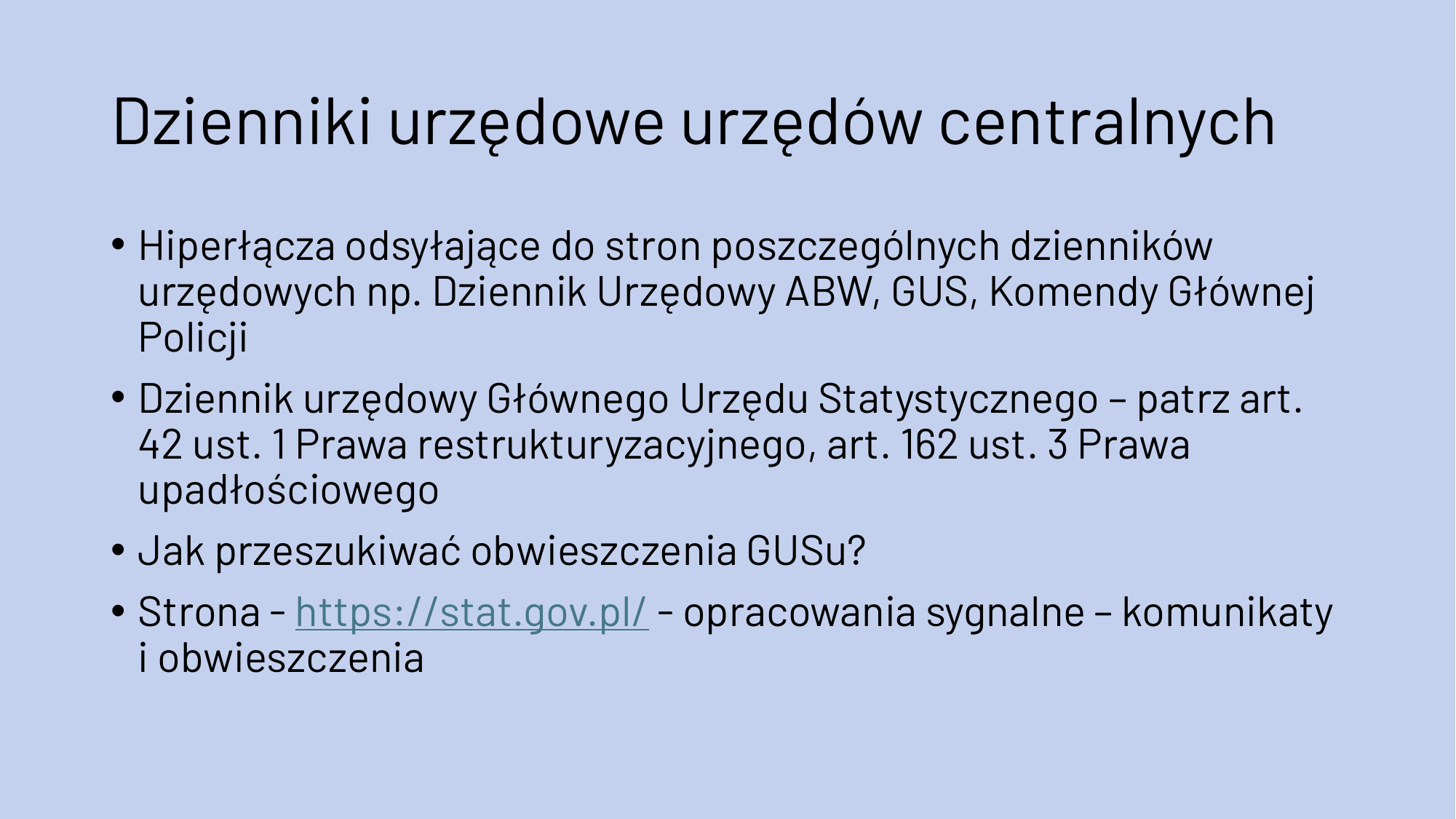

# Dzienniki urzędowe urzędów centralnych
Hiperłącza odsyłające do stron poszczególnych dzienników urzędowych np. Dziennik Urzędowy ABW, GUS, Komendy Głównej Policji
Dziennik urzędowy Głównego Urzędu Statystycznego – patrz art. 42 ust. 1 Prawa restrukturyzacyjnego, art. 162 ust. 3 Prawa upadłościowego
Jak przeszukiwać obwieszczenia GUSu?
Strona - https://stat.gov.pl/ - opracowania sygnalne – komunikaty i obwieszczenia